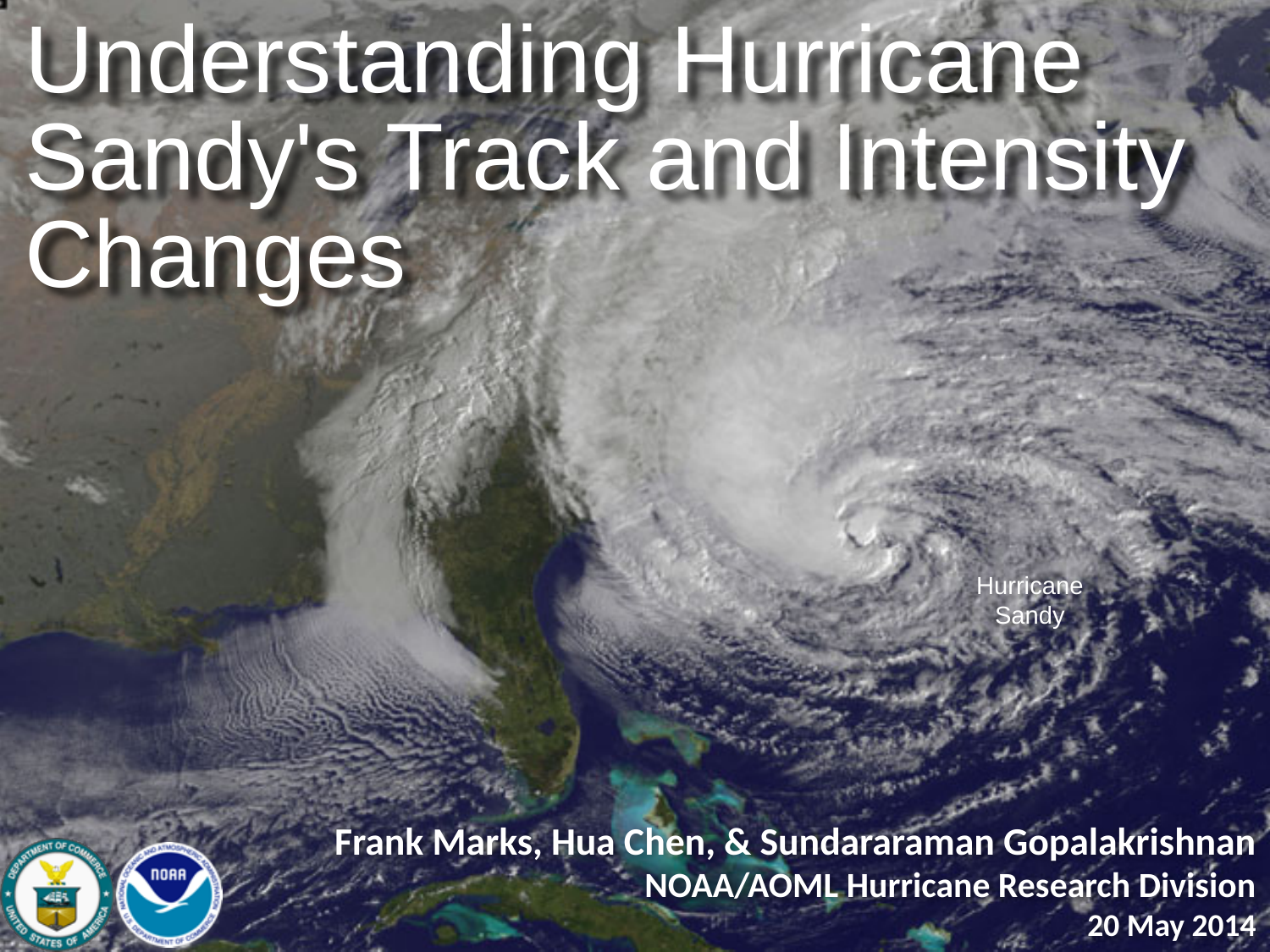

Understanding Hurricane Sandy's Track and Intensity Changes
Frank Marks, Hua Chen, & Sundararaman Gopalakrishnan
NOAA/AOML Hurricane Research Division
20 May 2014